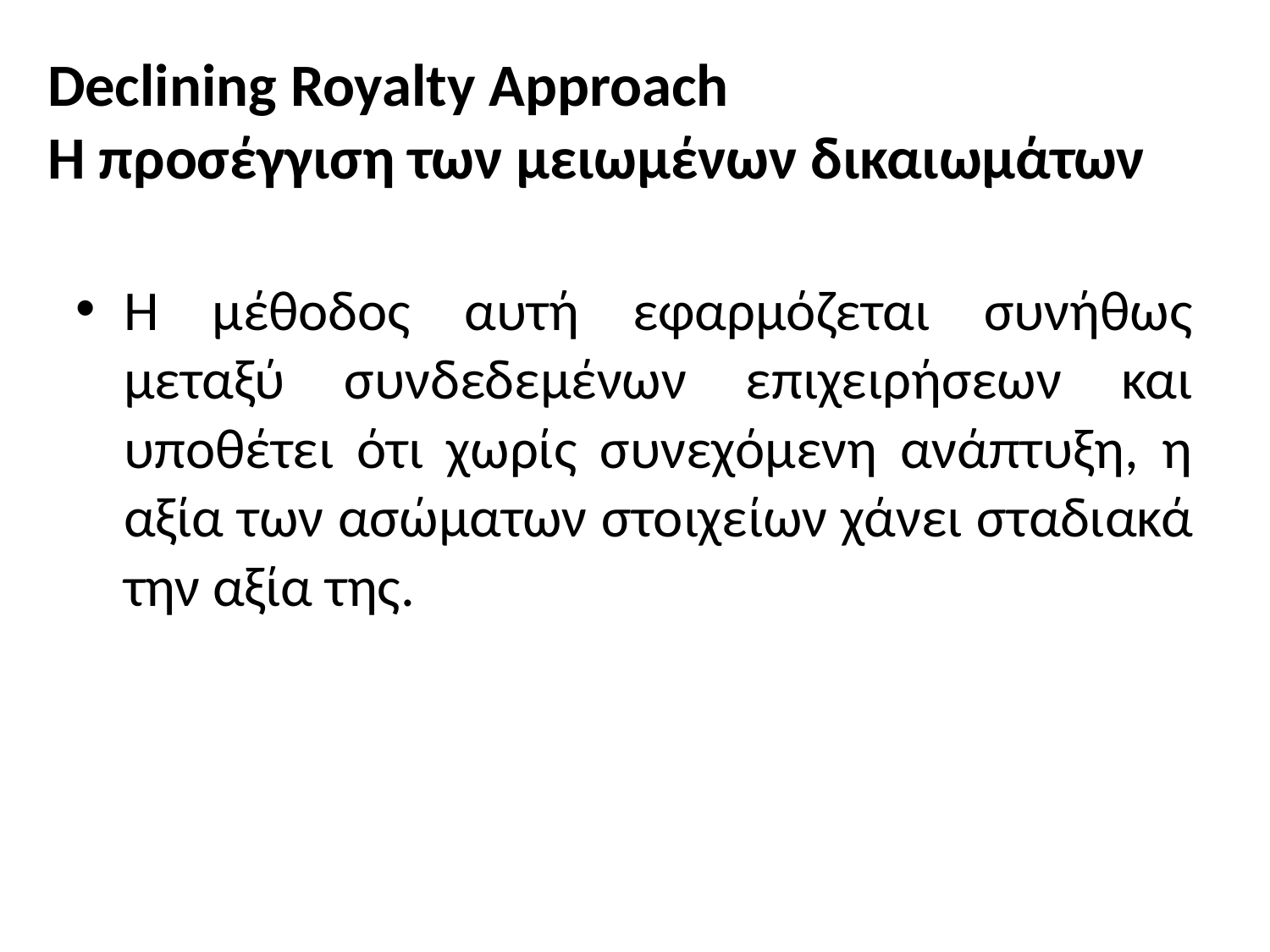

# Declining Royalty Approach Η προσέγγιση των μειωμένων δικαιωμάτων
Η μέθοδος αυτή εφαρμόζεται συνήθως μεταξύ συνδεδεμένων επιχειρήσεων και υποθέτει ότι χωρίς συνεχόμενη ανάπτυξη, η αξία των ασώματων στοιχείων χάνει σταδιακά την αξία της.